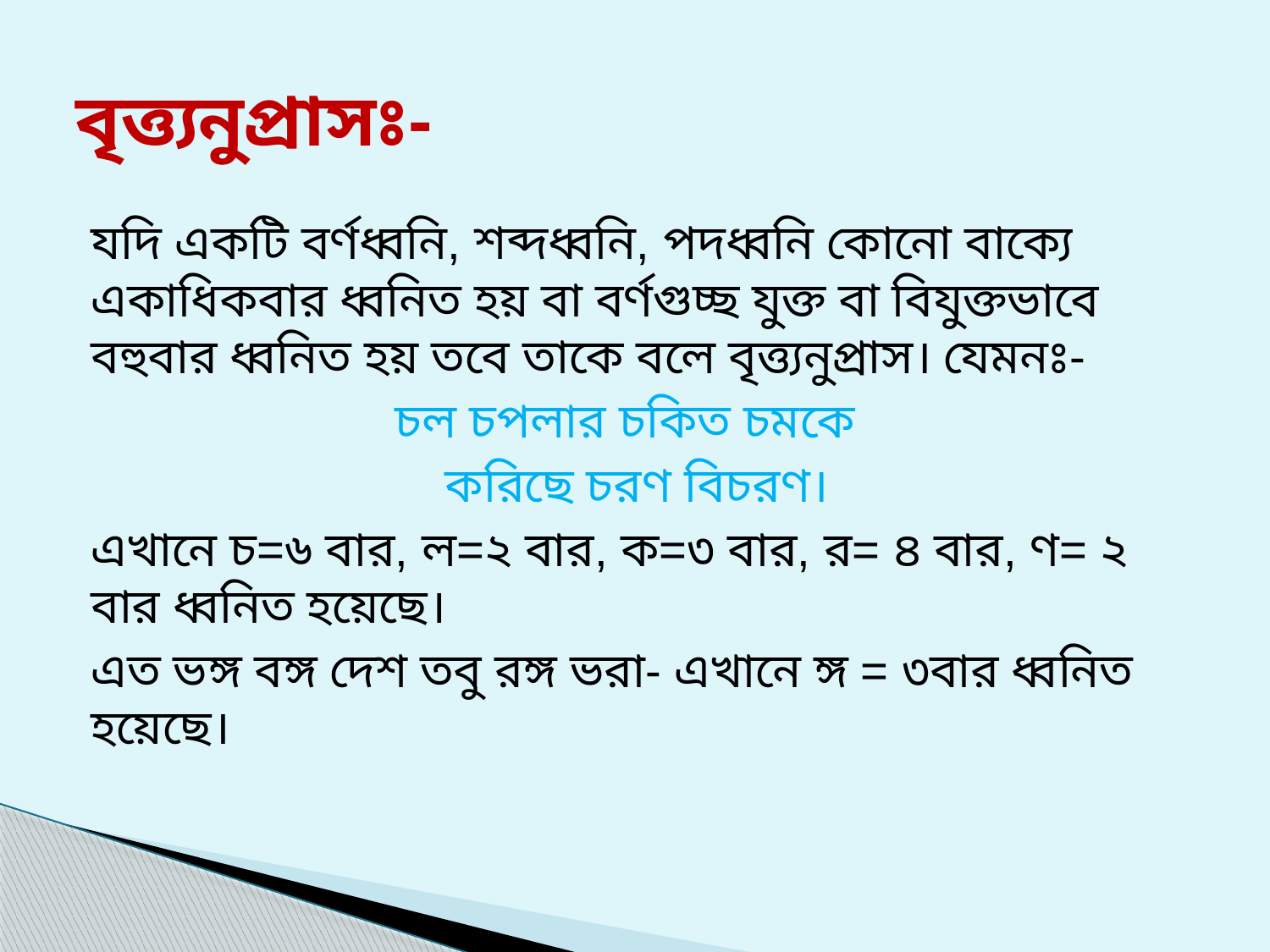

# বৃত্ত্যনুপ্রাসঃ-
যদি একটি বর্ণধ্বনি, শব্দধ্বনি, পদধ্বনি কোনো বাক্যে একাধিকবার ধ্বনিত হয় বা বর্ণগুচ্ছ যুক্ত বা বিযুক্তভাবে বহুবার ধ্বনিত হয় তবে তাকে বলে বৃত্ত্যনুপ্রাস। যেমনঃ-
  		    চল চপলার চকিত চমকে
		        করিছে চরণ বিচরণ।
এখানে চ=৬ বার, ল=২ বার, ক=৩ বার, র= ৪ বার, ণ= ২ বার ধ্বনিত হয়েছে।
এত ভঙ্গ বঙ্গ দেশ তবু রঙ্গ ভরা- এখানে ঙ্গ = ৩বার ধ্বনিত হয়েছে।